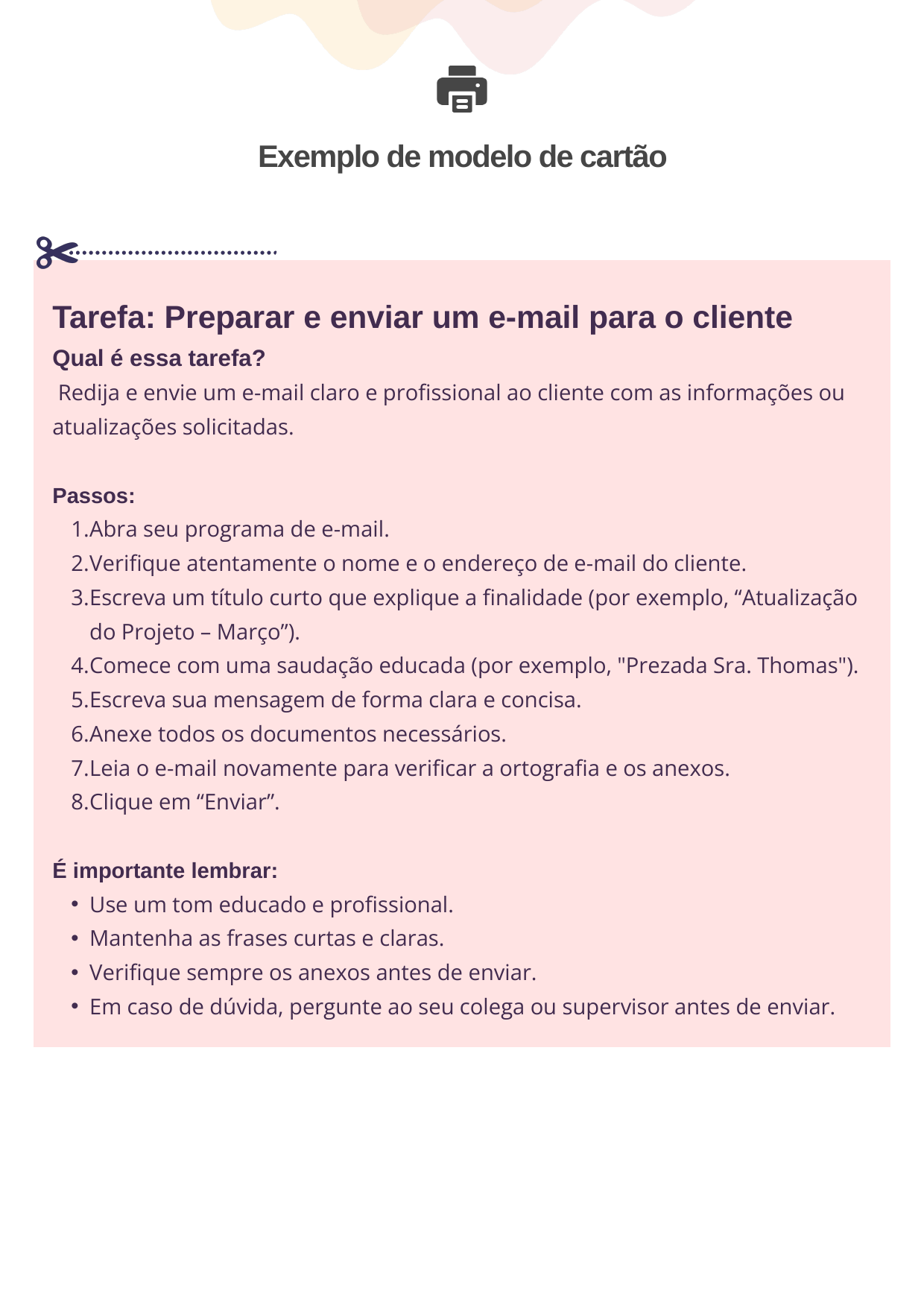

Exemplo de modelo de cartão

Tarefa: Preparar e enviar um e-mail para o cliente
Qual é essa tarefa?
 Redija e envie um e-mail claro e profissional ao cliente com as informações ou atualizações solicitadas.

Passos:
Abra seu programa de e-mail.
Verifique atentamente o nome e o endereço de e-mail do cliente.
Escreva um título curto que explique a finalidade (por exemplo, “Atualização do Projeto – Março”).
Comece com uma saudação educada (por exemplo, "Prezada Sra. Thomas").
Escreva sua mensagem de forma clara e concisa.
Anexe todos os documentos necessários.
Leia o e-mail novamente para verificar a ortografia e os anexos.
Clique em “Enviar”.

É importante lembrar:
Use um tom educado e profissional.
Mantenha as frases curtas e claras.
Verifique sempre os anexos antes de enviar.
Em caso de dúvida, pergunte ao seu colega ou supervisor antes de enviar.